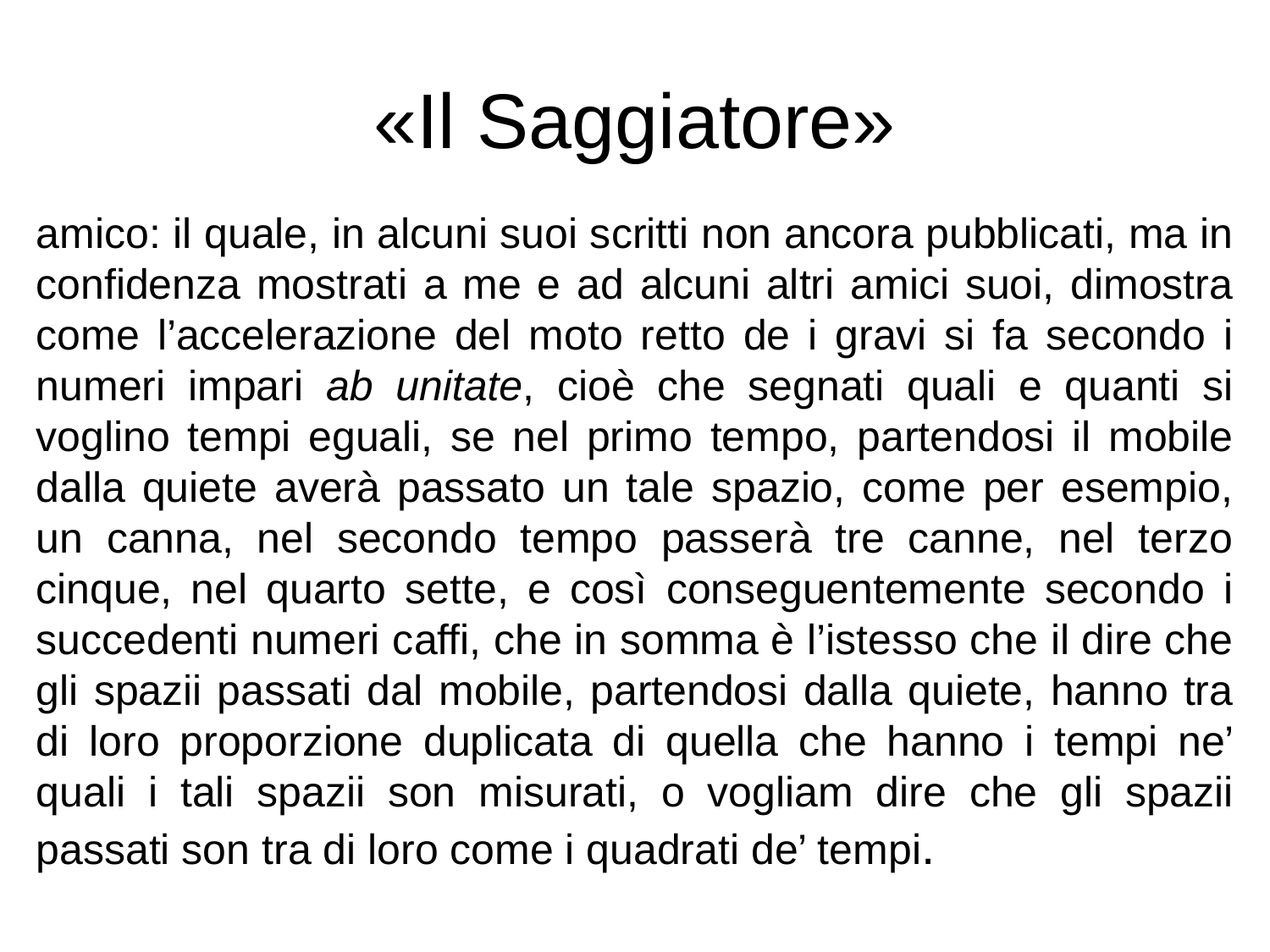

# «Il Saggiatore»

amico: il quale, in alcuni suoi scritti non ancora pubblicati, ma in confidenza mostrati a me e ad alcuni altri amici suoi, dimostra come l’accelerazione del moto retto de i gravi si fa secondo i numeri impari ab unitate, cioè che segnati quali e quanti si voglino tempi eguali, se nel primo tempo, partendosi il mobile dalla quiete averà passato un tale spazio, come per esempio, un canna, nel secondo tempo passerà tre canne, nel terzo cinque, nel quarto sette, e così conseguentemente secondo i succedenti numeri caffi, che in somma è l’istesso che il dire che gli spazii passati dal mobile, partendosi dalla quiete, hanno tra di loro proporzione duplicata di quella che hanno i tempi ne’ quali i tali spazii son misurati, o vogliam dire che gli spazii passati son tra di loro come i quadrati de’ tempi.